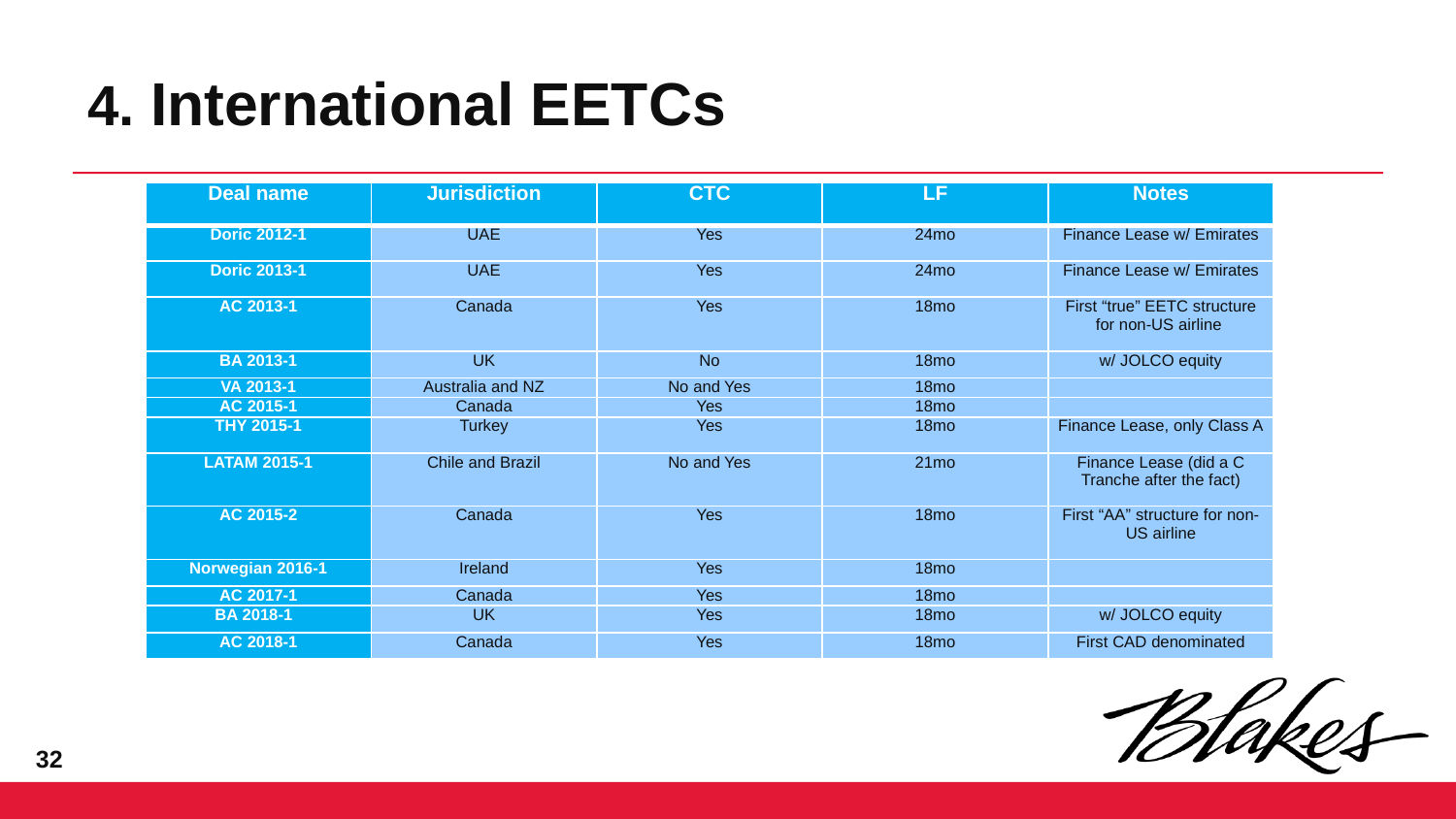

# 4. International EETCs
| Deal name | Jurisdiction | CTC | LF | Notes |
| --- | --- | --- | --- | --- |
| Doric 2012-1 | UAE | Yes | 24mo | Finance Lease w/ Emirates |
| Doric 2013-1 | UAE | Yes | 24mo | Finance Lease w/ Emirates |
| AC 2013-1 | Canada | Yes | 18mo | First “true” EETC structure for non-US airline |
| BA 2013-1 | UK | No | 18mo | w/ JOLCO equity |
| VA 2013-1 | Australia and NZ | No and Yes | 18mo |  |
| AC 2015-1 | Canada | Yes | 18mo |  |
| THY 2015-1 | Turkey | Yes | 18mo | Finance Lease, only Class A |
| LATAM 2015-1 | Chile and Brazil | No and Yes | 21mo | Finance Lease (did a C Tranche after the fact) |
| AC 2015-2 | Canada | Yes | 18mo | First “AA” structure for non-US airline |
| Norwegian 2016-1 | Ireland | Yes | 18mo |  |
| AC 2017-1 | Canada | Yes | 18mo |  |
| BA 2018-1 | UK | Yes | 18mo | w/ JOLCO equity |
| AC 2018-1 | Canada | Yes | 18mo | First CAD denominated |
32